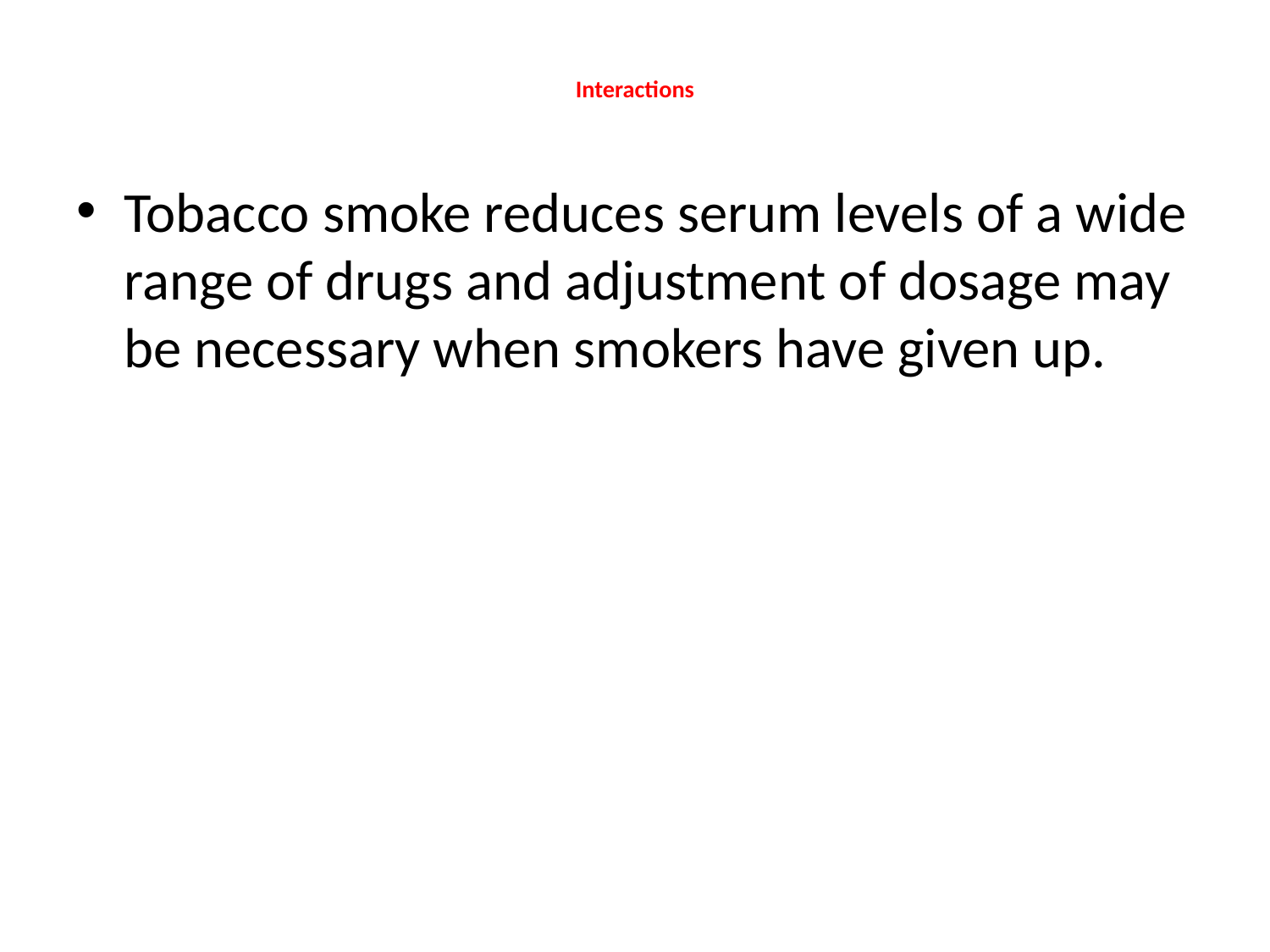

# Interactions
Tobacco smoke reduces serum levels of a wide range of drugs and adjustment of dosage may be necessary when smokers have given up.